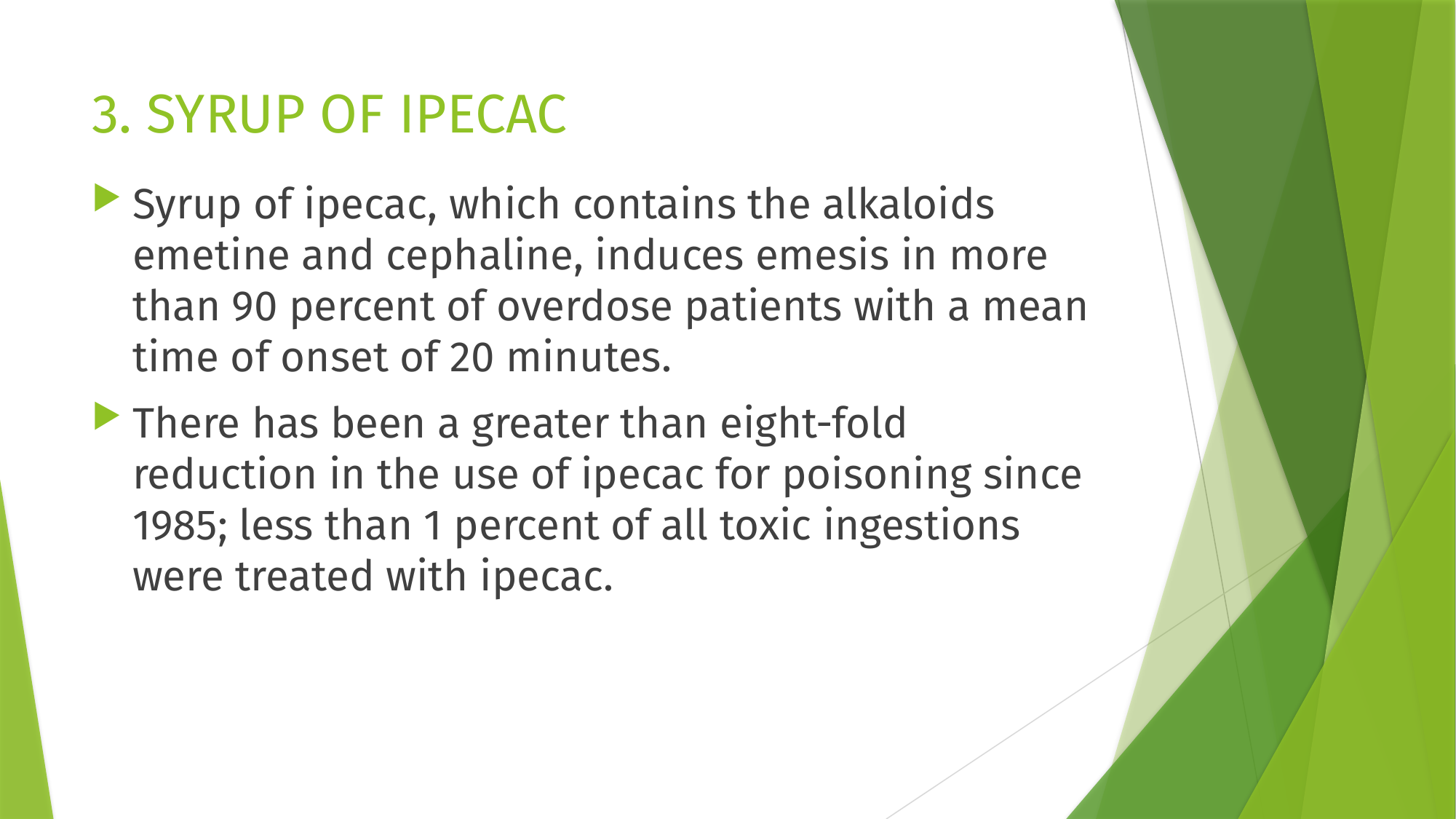

# 3. SYRUP OF IPECAC
Syrup of ipecac, which contains the alkaloids emetine and cephaline, induces emesis in more than 90 percent of overdose patients with a mean time of onset of 20 minutes.
There has been a greater than eight-fold reduction in the use of ipecac for poisoning since 1985; less than 1 percent of all toxic ingestions were treated with ipecac.